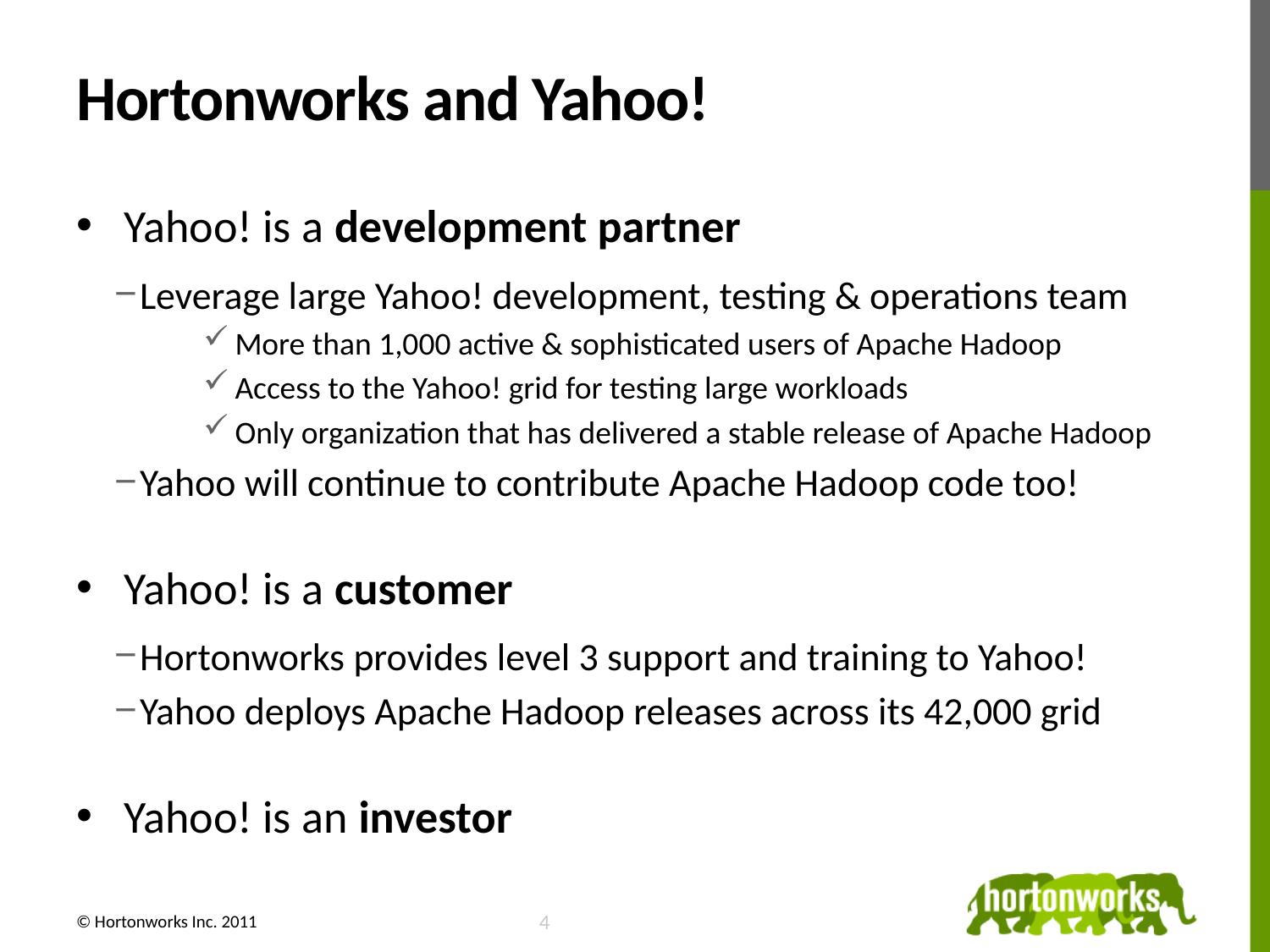

# Hortonworks and Yahoo!
Yahoo! is a development partner
Leverage large Yahoo! development, testing & operations team
More than 1,000 active & sophisticated users of Apache Hadoop
Access to the Yahoo! grid for testing large workloads
Only organization that has delivered a stable release of Apache Hadoop
Yahoo will continue to contribute Apache Hadoop code too!

Yahoo! is a customer
Hortonworks provides level 3 support and training to Yahoo!
Yahoo deploys Apache Hadoop releases across its 42,000 grid

Yahoo! is an investor

4
© Hortonworks Inc. 2011